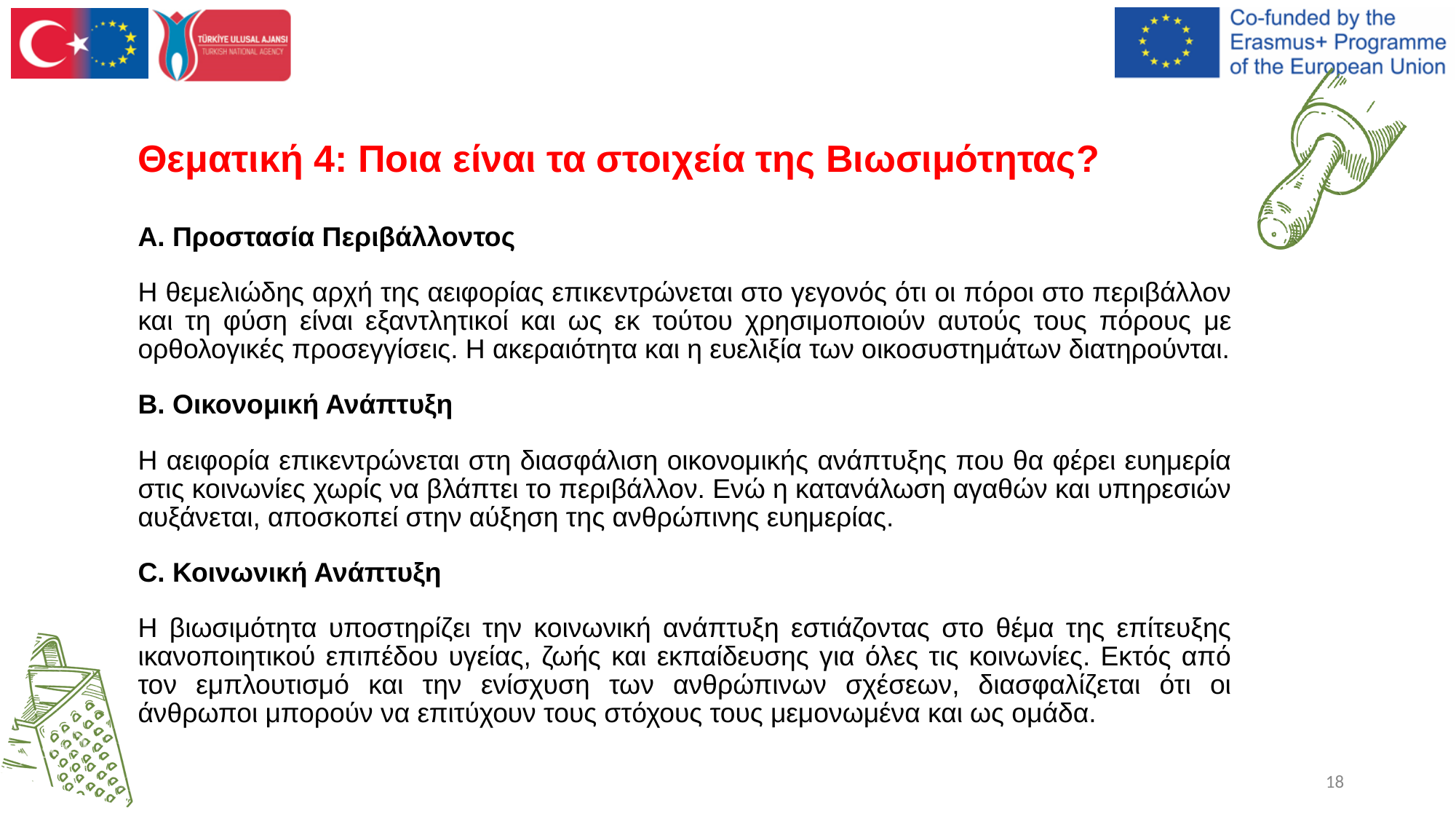

# Θεματική 4: Ποια είναι τα στοιχεία της Βιωσιμότητας?
A. Προστασία Περιβάλλοντος
Η θεμελιώδης αρχή της αειφορίας επικεντρώνεται στο γεγονός ότι οι πόροι στο περιβάλλον και τη φύση είναι εξαντλητικοί και ως εκ τούτου χρησιμοποιούν αυτούς τους πόρους με ορθολογικές προσεγγίσεις. Η ακεραιότητα και η ευελιξία των οικοσυστημάτων διατηρούνται.
B. Οικονομική Ανάπτυξη
Η αειφορία επικεντρώνεται στη διασφάλιση οικονομικής ανάπτυξης που θα φέρει ευημερία στις κοινωνίες χωρίς να βλάπτει το περιβάλλον. Ενώ η κατανάλωση αγαθών και υπηρεσιών αυξάνεται, αποσκοπεί στην αύξηση της ανθρώπινης ευημερίας.
C. Κοινωνική Ανάπτυξη
Η βιωσιμότητα υποστηρίζει την κοινωνική ανάπτυξη εστιάζοντας στο θέμα της επίτευξης ικανοποιητικού επιπέδου υγείας, ζωής και εκπαίδευσης για όλες τις κοινωνίες. Εκτός από τον εμπλουτισμό και την ενίσχυση των ανθρώπινων σχέσεων, διασφαλίζεται ότι οι άνθρωποι μπορούν να επιτύχουν τους στόχους τους μεμονωμένα και ως ομάδα.
18